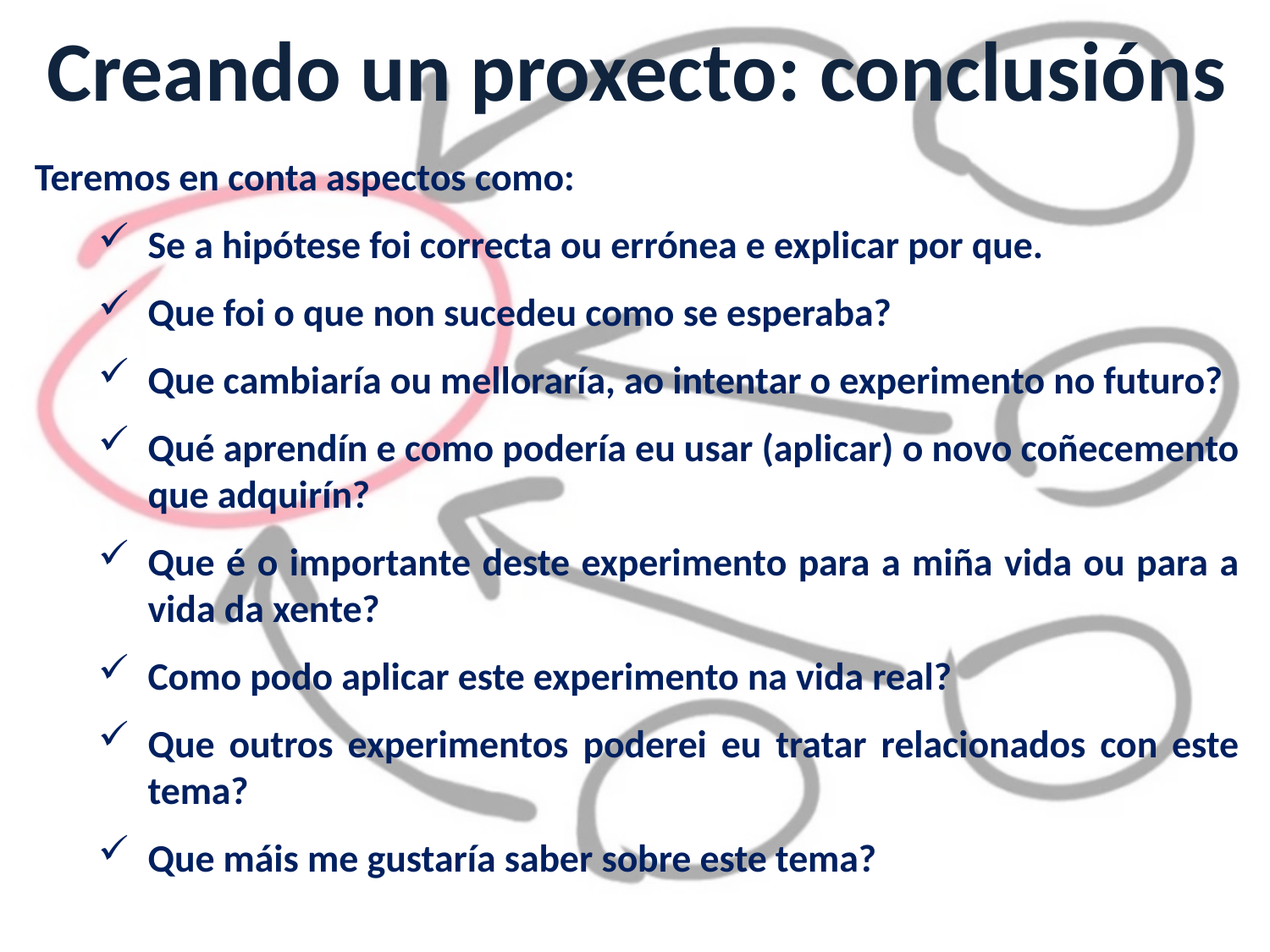

Creando un proxecto: conclusións
Teremos en conta aspectos como:
Se a hipótese foi correcta ou errónea e explicar por que.
Que foi o que non sucedeu como se esperaba?
Que cambiaría ou melloraría, ao intentar o experimento no futuro?
Qué aprendín e como podería eu usar (aplicar) o novo coñecemento que adquirín?
Que é o importante deste experimento para a miña vida ou para a vida da xente?
Como podo aplicar este experimento na vida real?
Que outros experimentos poderei eu tratar relacionados con este tema?
Que máis me gustaría saber sobre este tema?